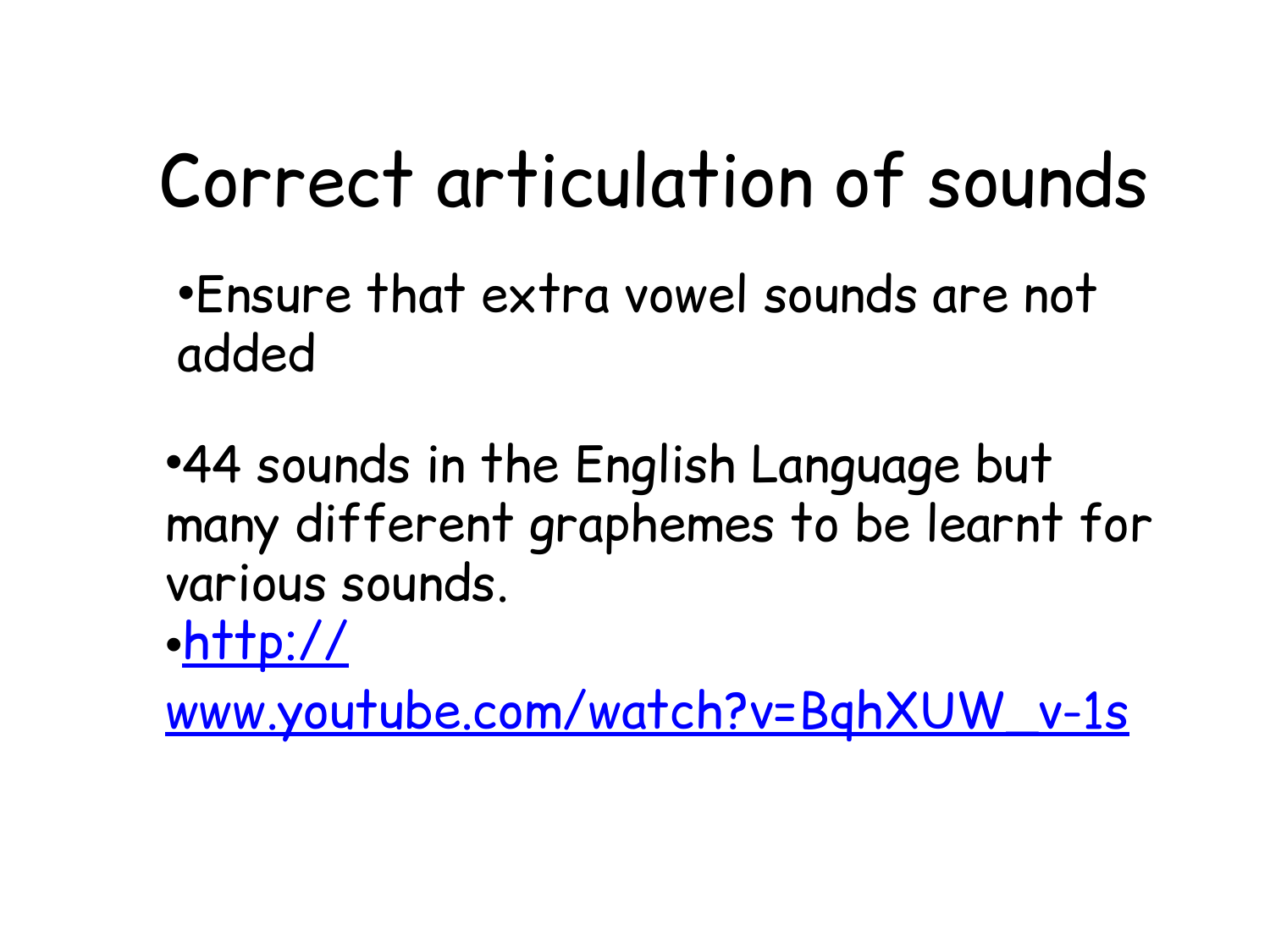

Correct articulation of sounds
Ensure that extra vowel sounds are not added
44 sounds in the English Language but many different graphemes to be learnt for various sounds.
http://www.youtube.com/watch?v=BqhXUW_v-1s